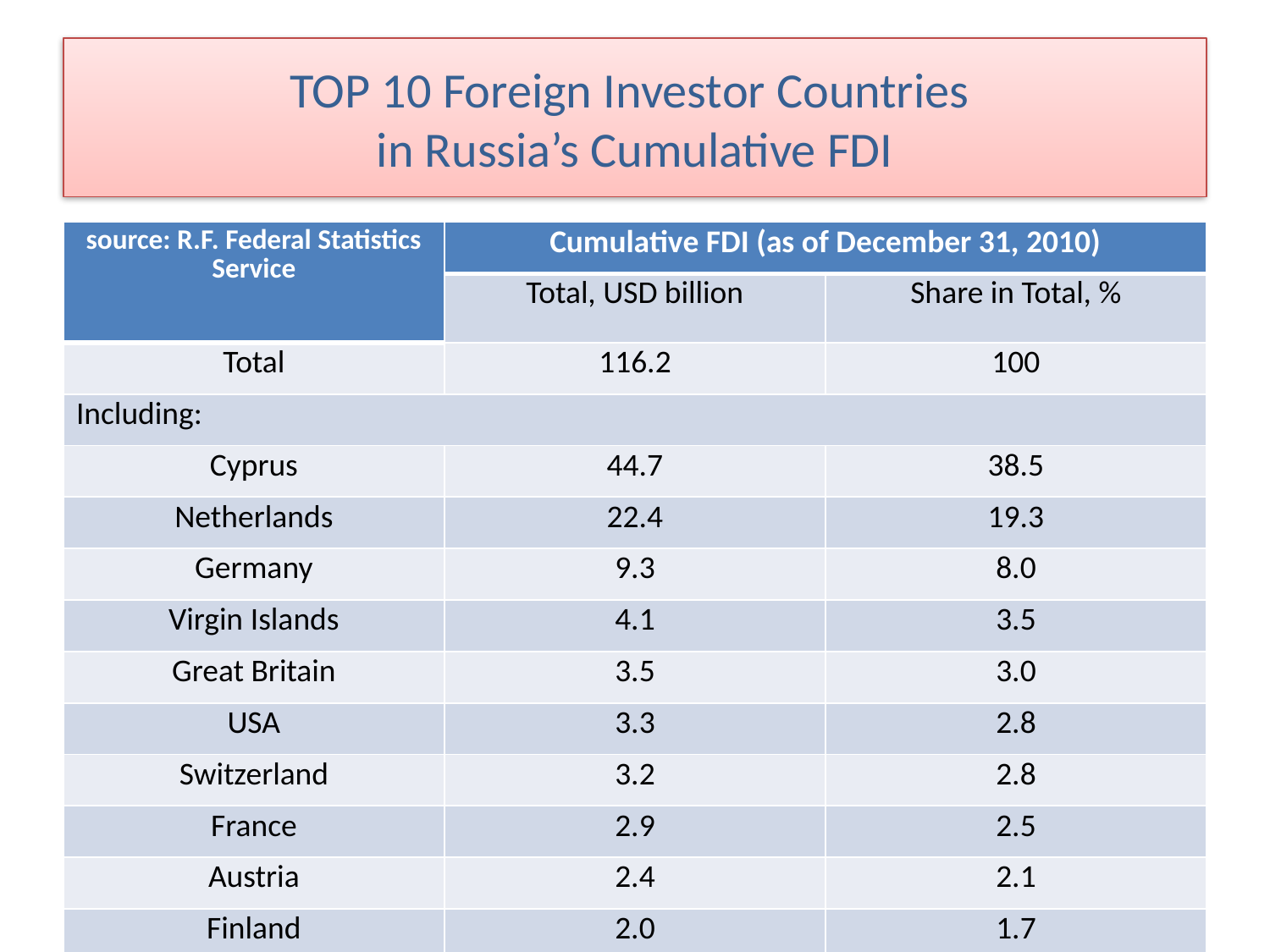

# TOP 10 Foreign Investor Countries in Russia’s Cumulative FDI
| source: R.F. Federal Statistics Service | Cumulative FDI (as of December 31, 2010) |  |
| --- | --- | --- |
|  | Total, USD billion | Share in Total, % |
| Total | 116.2 | 100 |
| Including: |  |  |
| Cyprus | 44.7 | 38.5 |
| Netherlands | 22.4 | 19.3 |
| Germany | 9.3 | 8.0 |
| Virgin Islands | 4.1 | 3.5 |
| Great Britain | 3.5 | 3.0 |
| USA | 3.3 | 2.8 |
| Switzerland | 3.2 | 2.8 |
| France | 2.9 | 2.5 |
| Austria | 2.4 | 2.1 |
| Finland | 2.0 | 1.7 |